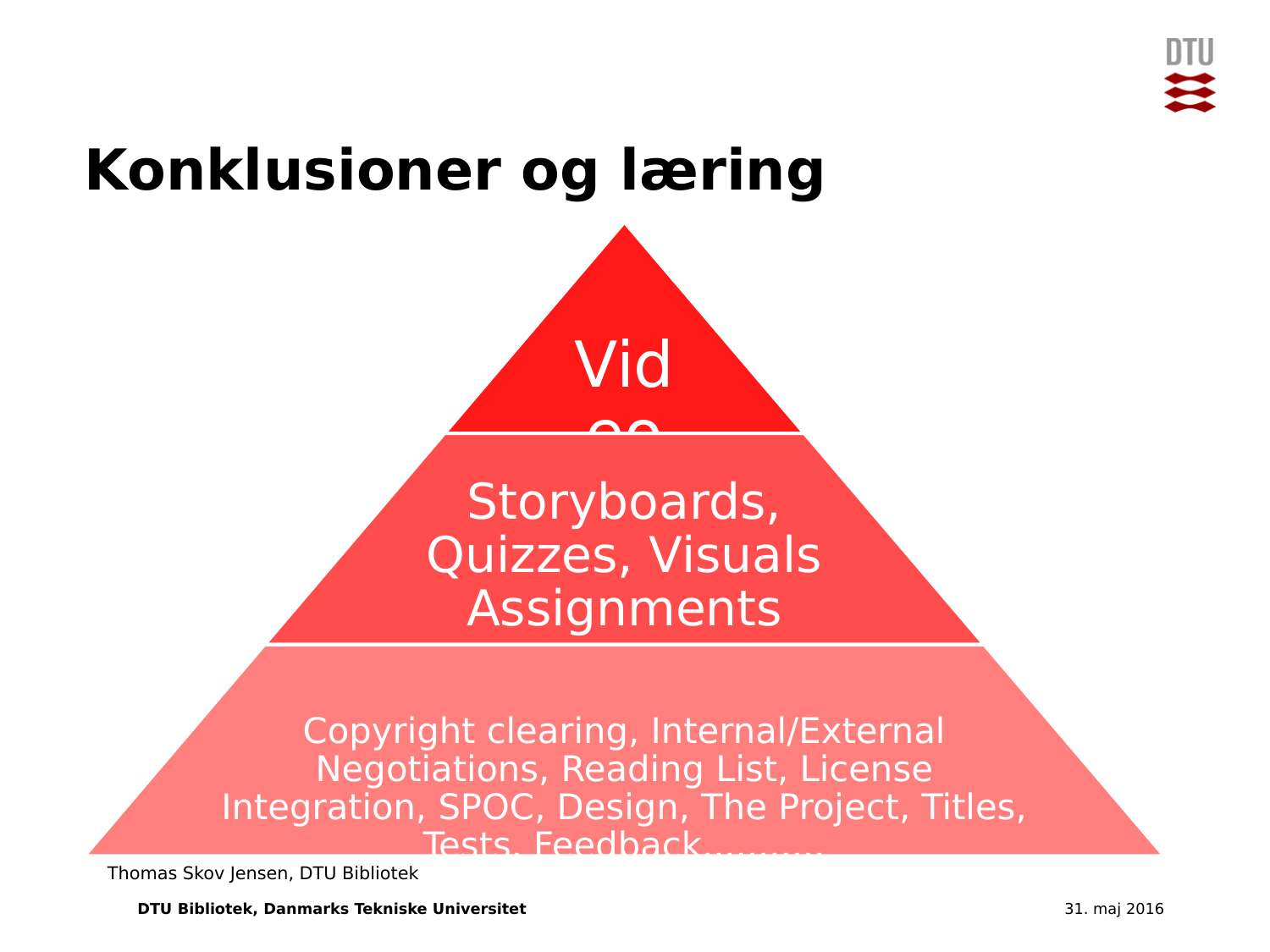

# Konklusioner og læring

Video
Storyboards, Quizzes, Visuals Assignments

Copyright clearing, Internal/External Negotiations, Reading List, License Integration, SPOC, Design, The Project, Titles, Tests, Feedback,..........
Thomas Skov Jensen, DTU Bibliotek